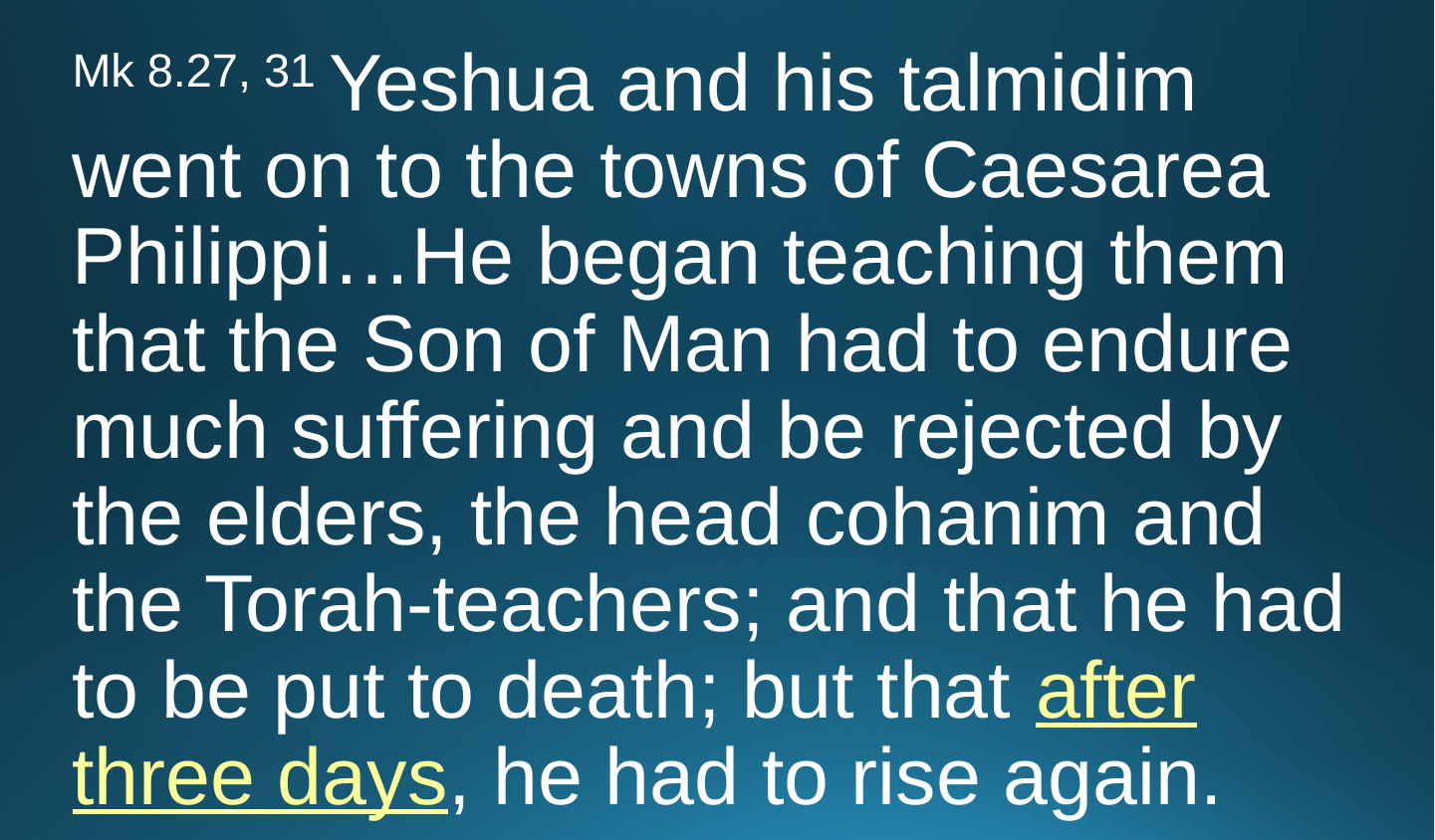

Mk 8.27, 31 Yeshua and his talmidim went on to the towns of Caesarea Philippi…He began teaching them that the Son of Man had to endure much suffering and be rejected by the elders, the head cohanim and the Torah-teachers; and that he had to be put to death; but that after three days, he had to rise again.